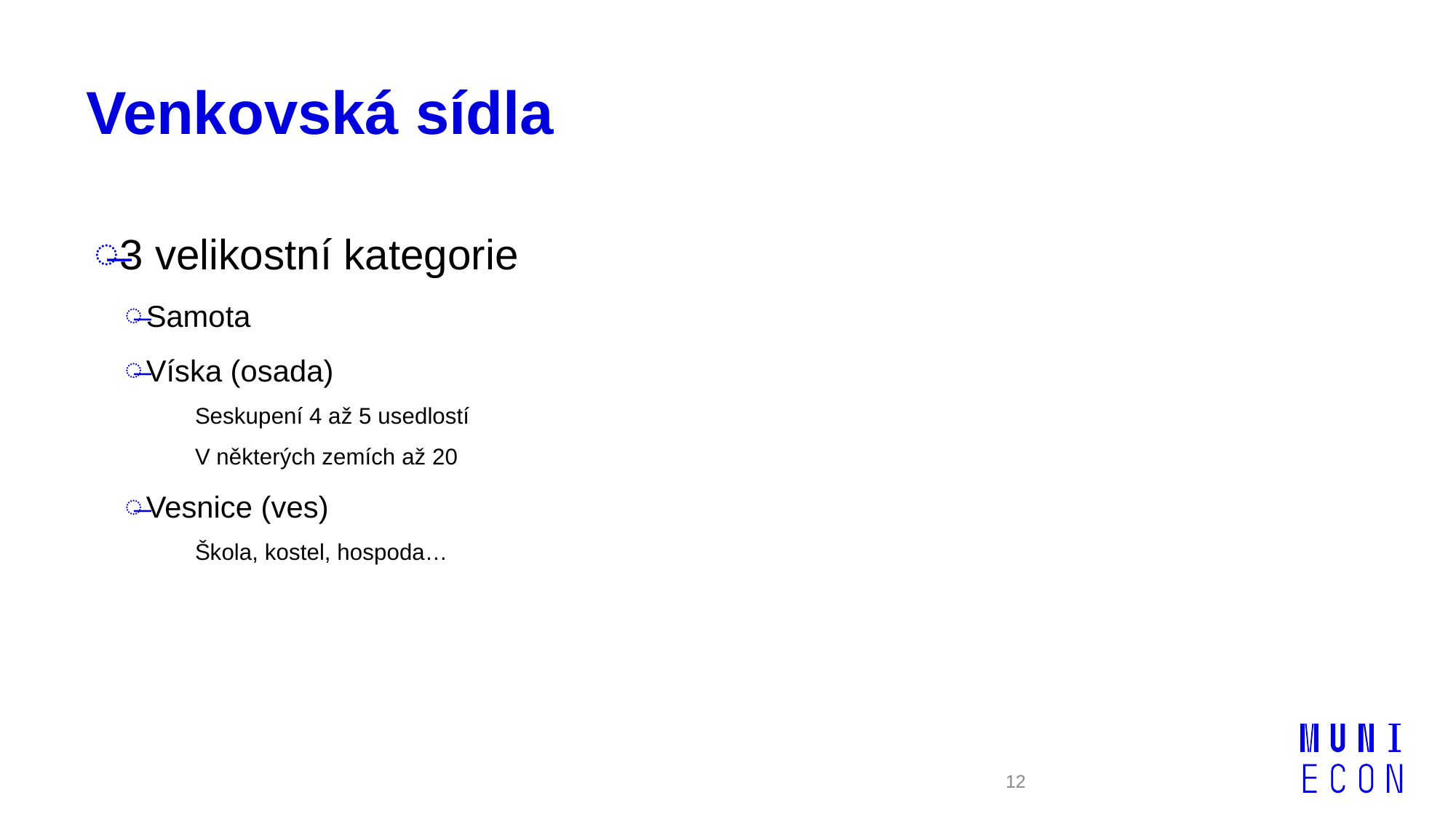

# Venkovská sídla
3 velikostní kategorie
Samota
Víska (osada)
Seskupení 4 až 5 usedlostí
V některých zemích až 20
Vesnice (ves)
Škola, kostel, hospoda…

12